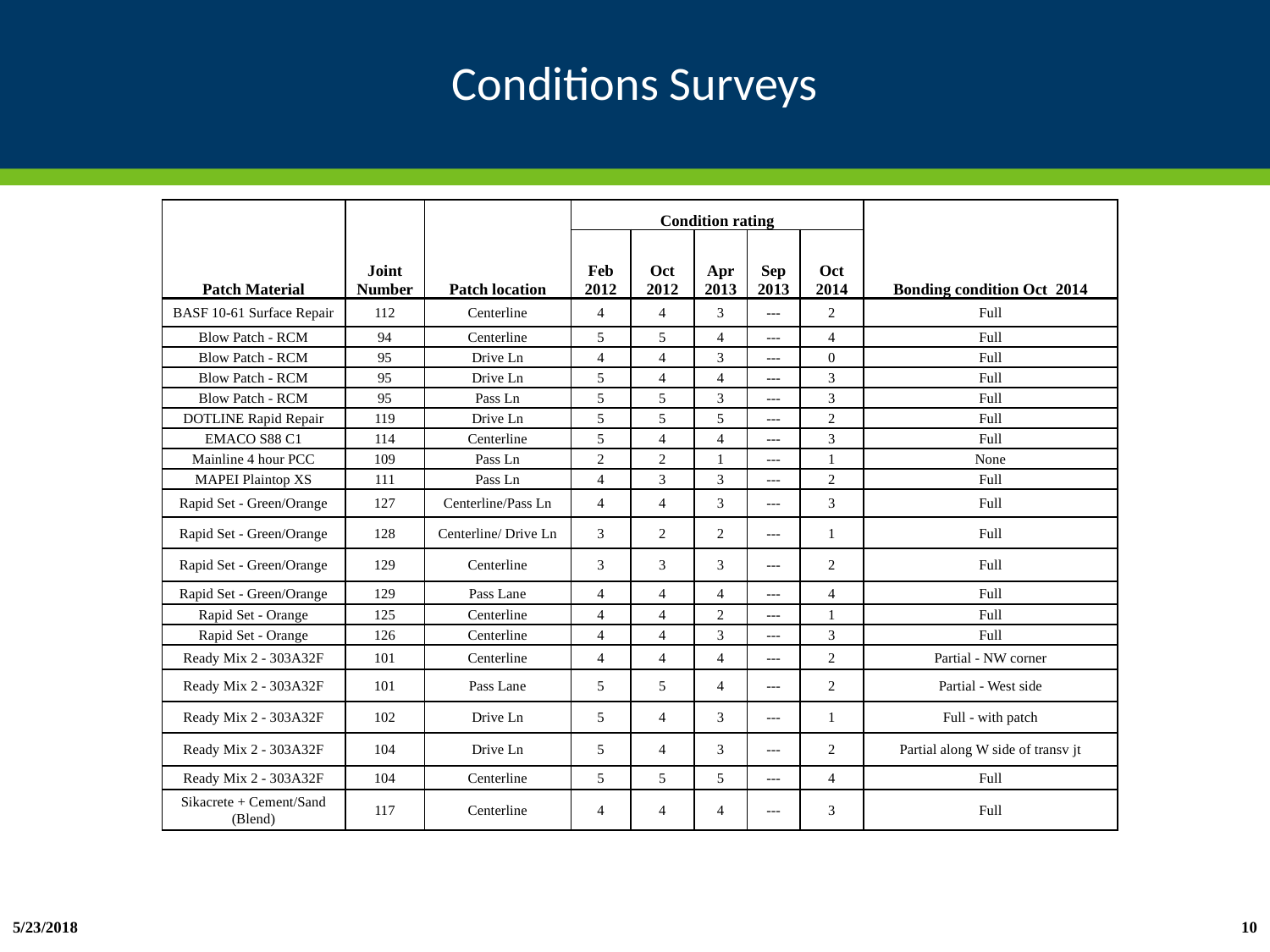

# Conditions Surveys
| Patch Material | Joint Number | Patch location | Condition rating |  |  |  |  | Bonding condition Oct 2014 |
| --- | --- | --- | --- | --- | --- | --- | --- | --- |
|  |  |  | Feb 2012 | Oct 2012 | Apr 2013 | Sep 2013 | Oct 2014 |  |
| BASF 10-61 Surface Repair | 112 | Centerline | 4 | 4 | 3 | --- | 2 | Full |
| Blow Patch - RCM | 94 | Centerline | 5 | 5 | 4 | --- | 4 | Full |
| Blow Patch - RCM | 95 | Drive Ln | 4 | 4 | 3 | --- | 0 | Full |
| Blow Patch - RCM | 95 | Drive Ln | 5 | 4 | 4 | --- | 3 | Full |
| Blow Patch - RCM | 95 | Pass Ln | 5 | 5 | 3 | --- | 3 | Full |
| DOTLINE Rapid Repair | 119 | Drive Ln | 5 | 5 | 5 | --- | 2 | Full |
| EMACO S88 C1 | 114 | Centerline | 5 | 4 | 4 | --- | 3 | Full |
| Mainline 4 hour PCC | 109 | Pass Ln | 2 | 2 | 1 | --- | 1 | None |
| MAPEI Plaintop XS | 111 | Pass Ln | 4 | 3 | 3 | --- | 2 | Full |
| Rapid Set - Green/Orange | 127 | Centerline/Pass Ln | 4 | 4 | 3 | --- | 3 | Full |
| Rapid Set - Green/Orange | 128 | Centerline/ Drive Ln | 3 | 2 | 2 | --- | 1 | Full |
| Rapid Set - Green/Orange | 129 | Centerline | 3 | 3 | 3 | --- | 2 | Full |
| Rapid Set - Green/Orange | 129 | Pass Lane | 4 | 4 | 4 | --- | 4 | Full |
| Rapid Set - Orange | 125 | Centerline | 4 | 4 | 2 | --- | 1 | Full |
| Rapid Set - Orange | 126 | Centerline | 4 | 4 | 3 | --- | 3 | Full |
| Ready Mix 2 - 303A32F | 101 | Centerline | 4 | 4 | 4 | --- | 2 | Partial - NW corner |
| Ready Mix 2 - 303A32F | 101 | Pass Lane | 5 | 5 | 4 | --- | 2 | Partial - West side |
| Ready Mix 2 - 303A32F | 102 | Drive Ln | 5 | 4 | 3 | --- | 1 | Full - with patch |
| Ready Mix 2 - 303A32F | 104 | Drive Ln | 5 | 4 | 3 | --- | 2 | Partial along W side of transv jt |
| Ready Mix 2 - 303A32F | 104 | Centerline | 5 | 5 | 5 | --- | 4 | Full |
| Sikacrete + Cement/Sand (Blend) | 117 | Centerline | 4 | 4 | 4 | --- | 3 | Full |
10
5/23/2018